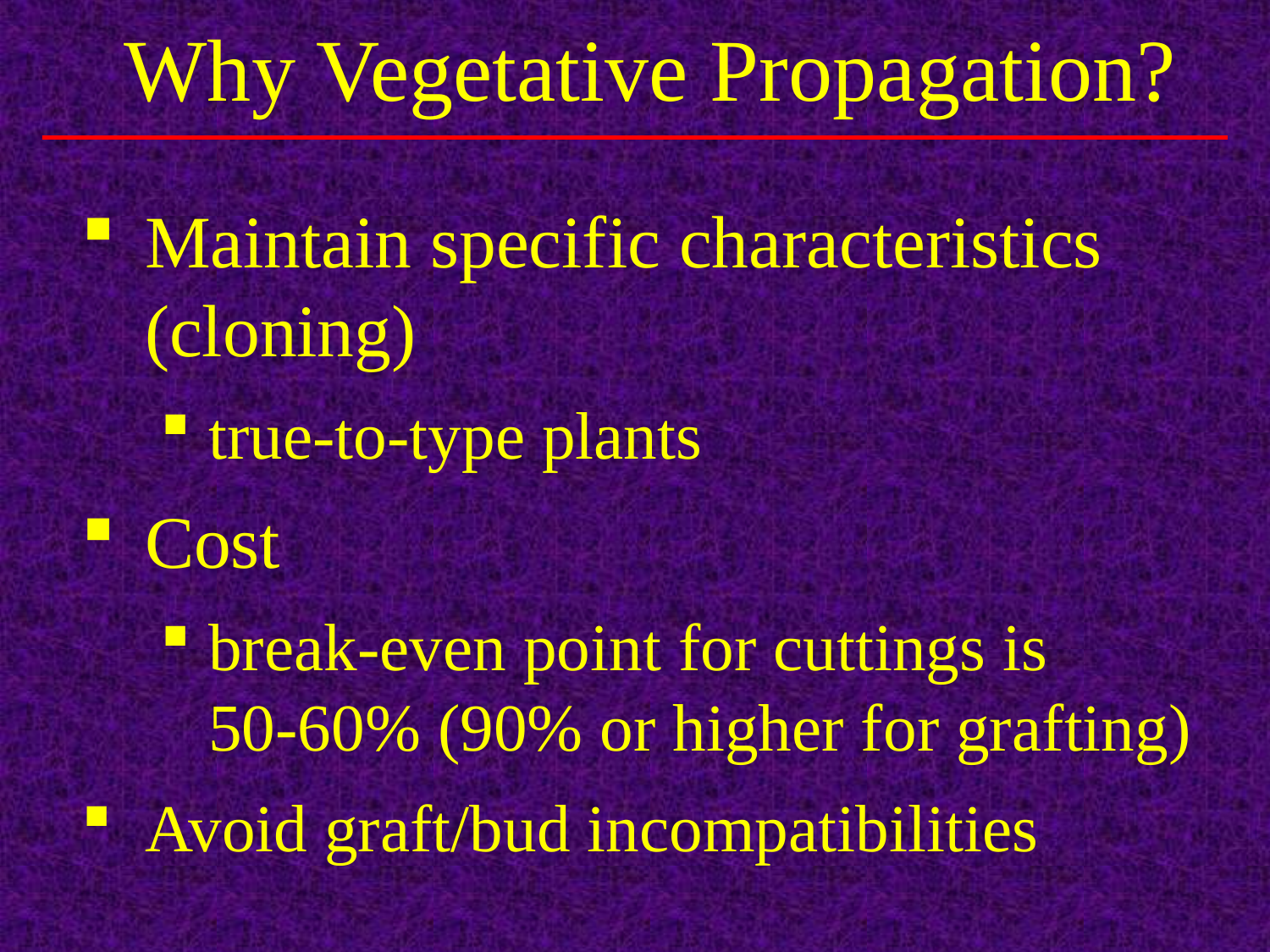

Why Vegetative Propagation?

Maintain specific characteristics (cloning)
true-to-type plants
Cost
break-even point for cuttings is           50-60% (90% or higher for grafting)
Avoid graft/bud incompatibilities